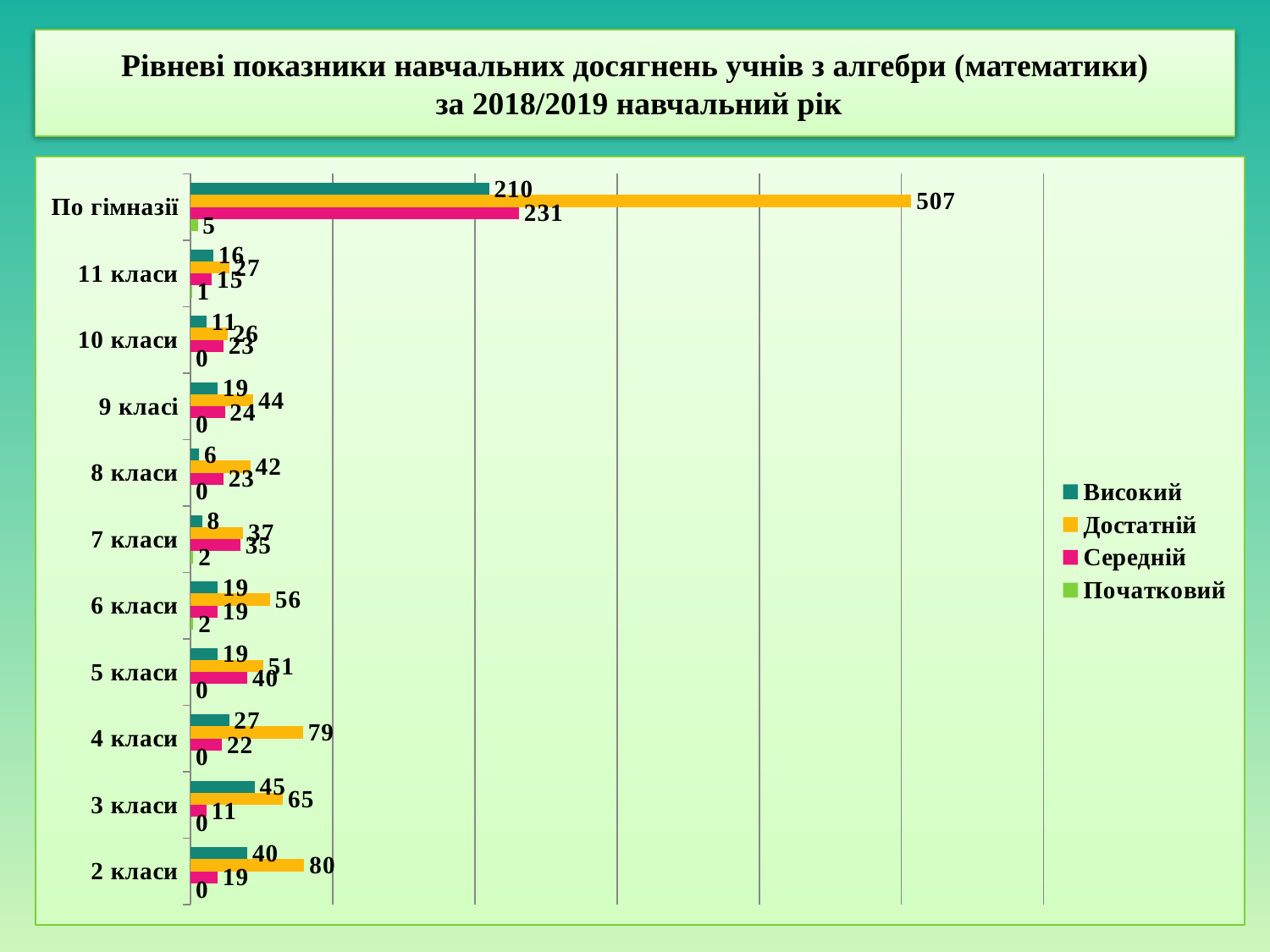

# Рівневі показники навчальних досягнень учнів з алгебри (математики) за 2018/2019 навчальний рік

### Chart

| Category | Початковий | Середній | Достатній | Високий |
|---|---|---|---|---|
| 2 класи | 0.0 | 19.0 | 80.0 | 40.0 |
| 3 класи | 0.0 | 11.0 | 65.0 | 45.0 |
| 4 класи | 0.0 | 22.0 | 79.0 | 27.0 |
| 5 класи | 0.0 | 40.0 | 51.0 | 19.0 |
| 6 класи | 2.0 | 19.0 | 56.0 | 19.0 |
| 7 класи | 2.0 | 35.0 | 37.0 | 8.0 |
| 8 класи | 0.0 | 23.0 | 42.0 | 6.0 |
| 9 класі | 0.0 | 24.0 | 44.0 | 19.0 |
| 10 класи | 0.0 | 23.0 | 26.0 | 11.0 |
| 11 класи | 1.0 | 15.0 | 27.0 | 16.0 |
| По гімназії | 5.0 | 231.0 | 507.0 | 210.0 |